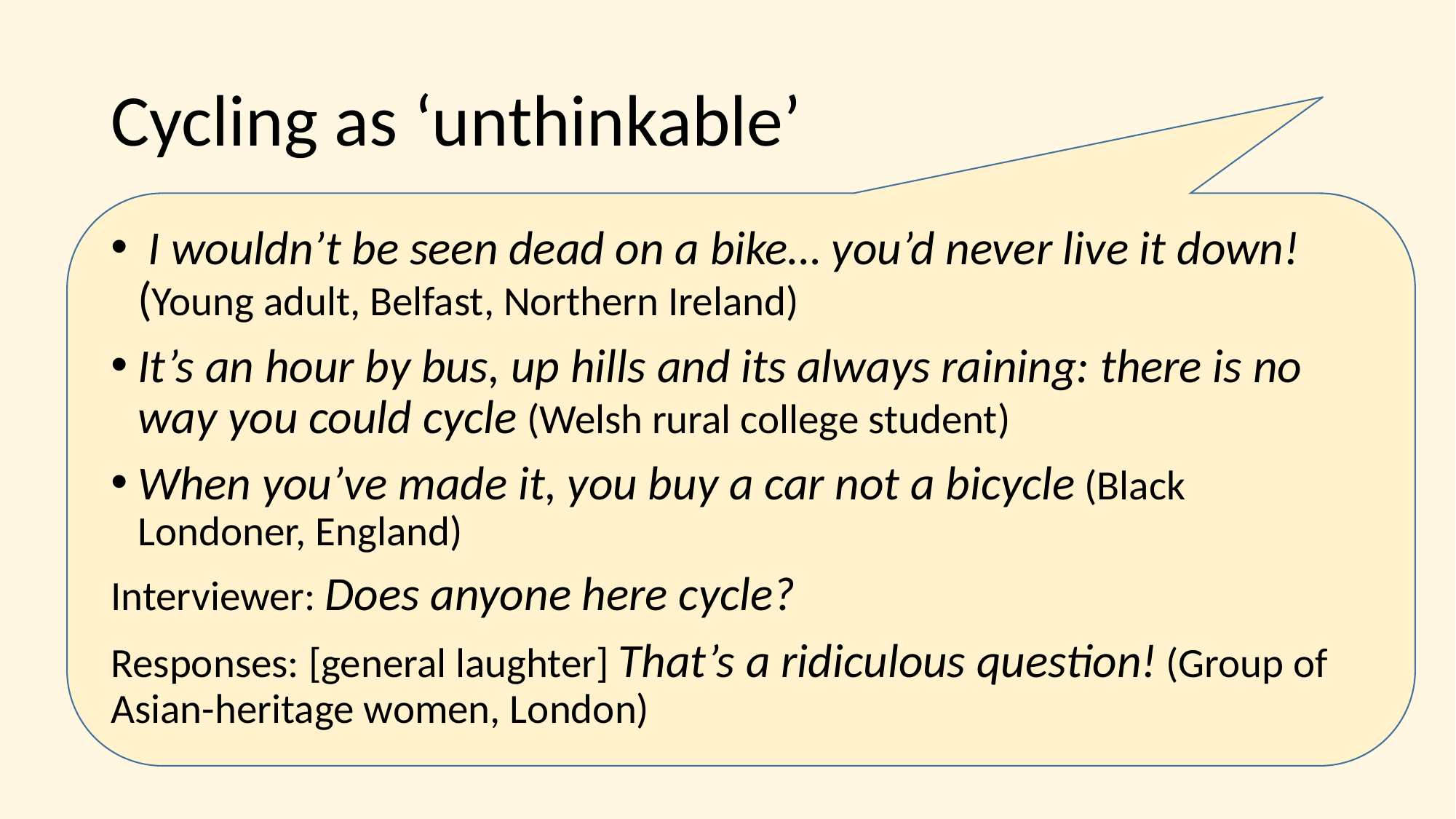

# Cycling as ‘unthinkable’

 I wouldn’t be seen dead on a bike… you’d never live it down!(Young adult, Belfast, Northern Ireland)
It’s an hour by bus, up hills and its always raining: there is no way you could cycle (Welsh rural college student)
When you’ve made it, you buy a car not a bicycle (Black Londoner, England)
Interviewer: Does anyone here cycle?
Responses: [general laughter] That’s a ridiculous question! (Group of Asian-heritage women, London)